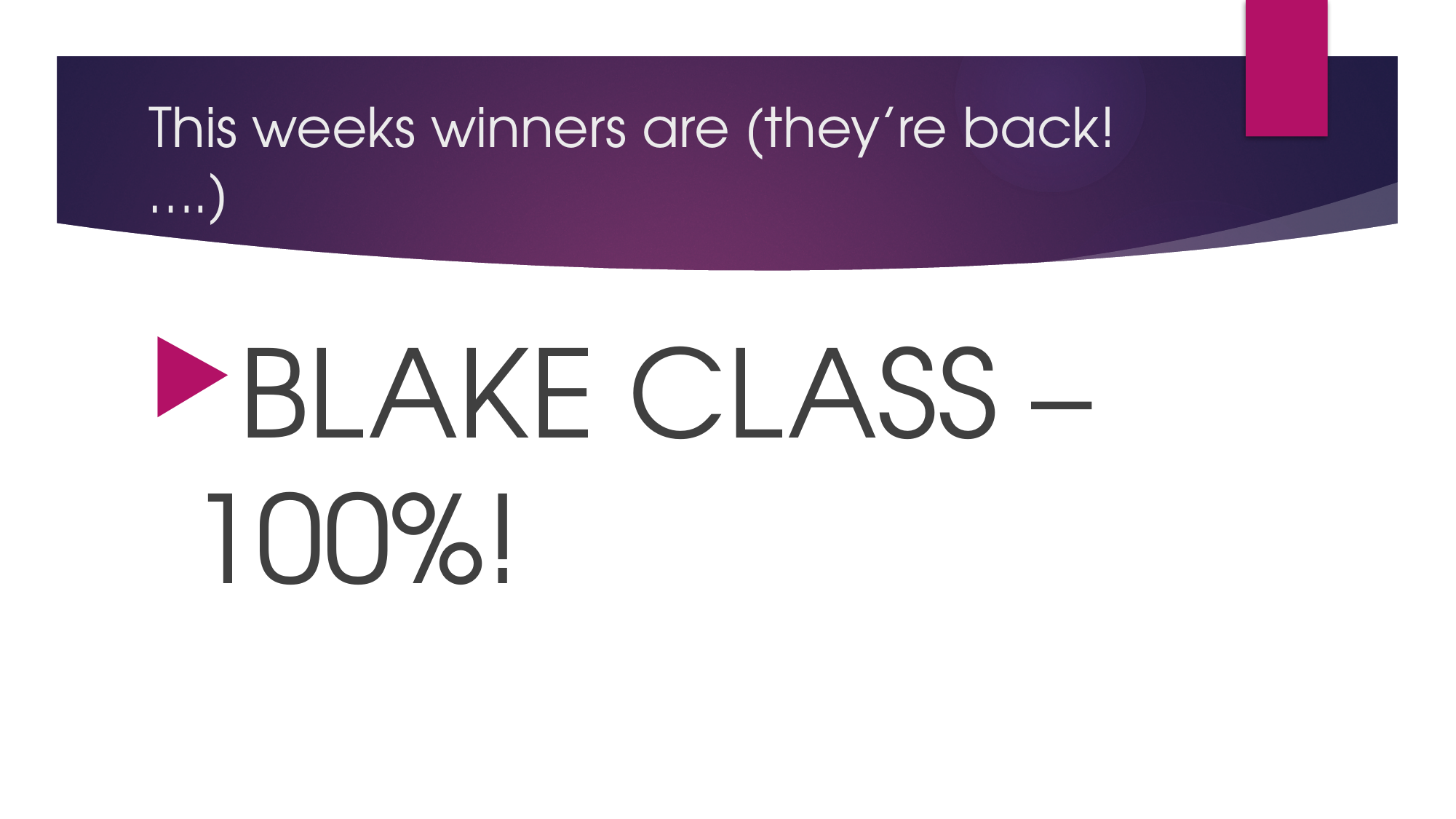

# This weeks winners are (they’re back!….)
BLAKE CLASS – 100%!